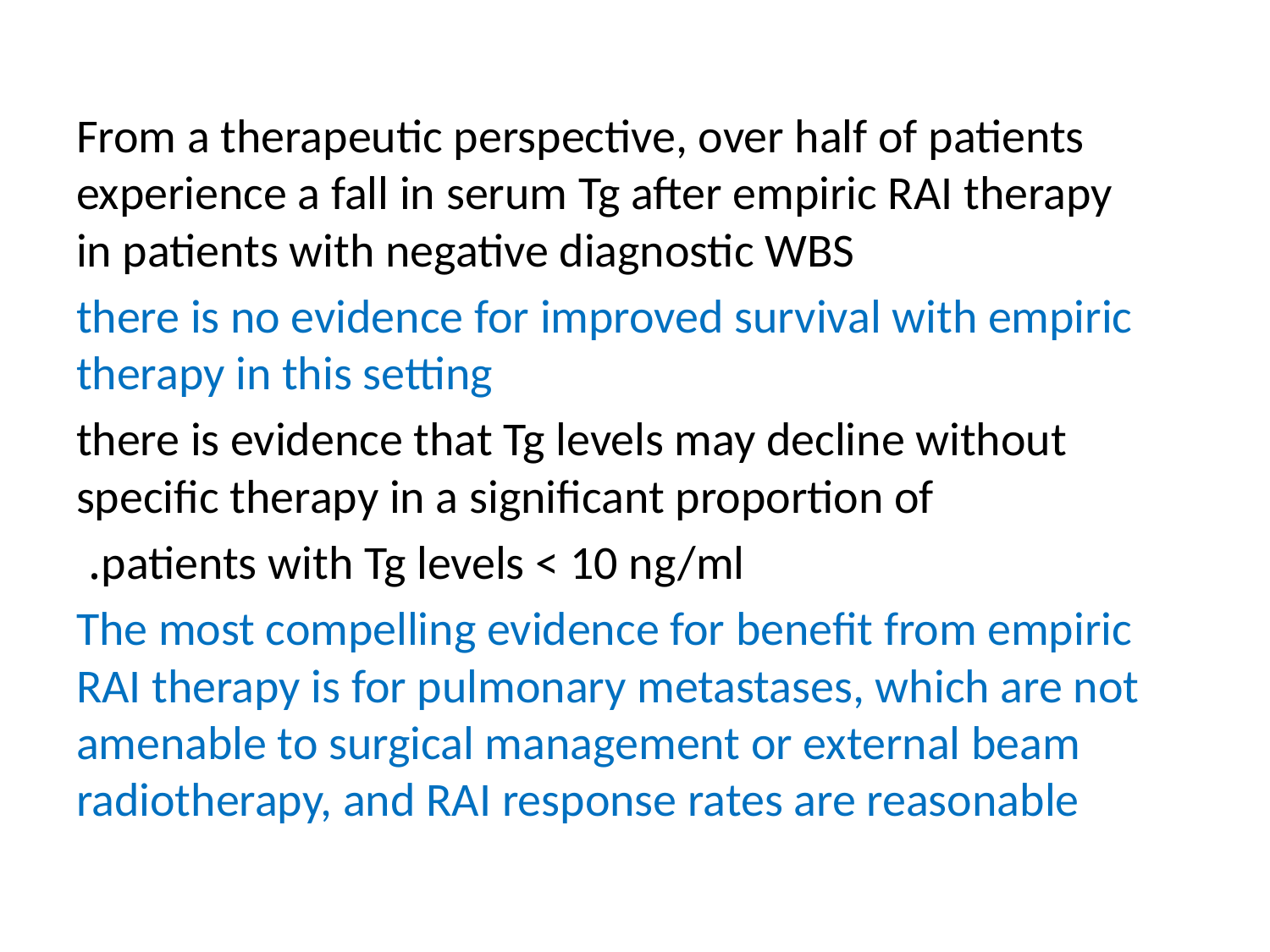

From a therapeutic perspective, over half of patients experience a fall in serum Tg after empiric RAI therapy in patients with negative diagnostic WBS
there is no evidence for improved survival with empiric therapy in this setting
there is evidence that Tg levels may decline without specific therapy in a significant proportion of
patients with Tg levels < 10 ng/ml.
The most compelling evidence for benefit from empiric RAI therapy is for pulmonary metastases, which are not amenable to surgical management or external beam radiotherapy, and RAI response rates are reasonable